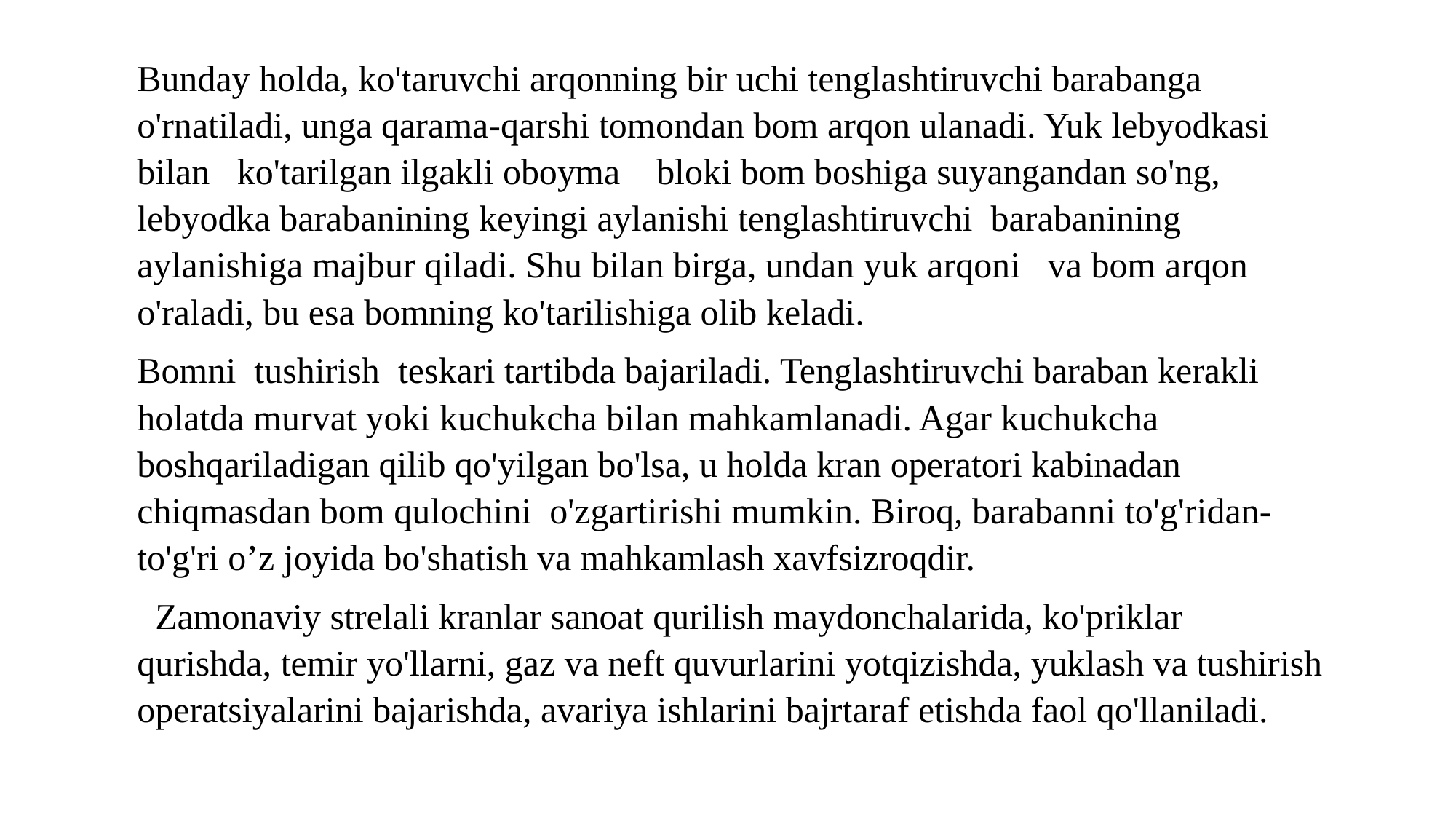

Bunday holda, ko'taruvchi arqonning bir uchi tenglashtiruvchi barabanga o'rnatiladi, unga qarama-qarshi tomondan bom arqon ulanadi. Yuk lebyodkasi  bilan   ko'tarilgan ilgakli oboyma    bloki bom boshiga suyangandan so'ng, lebyodka barabanining keyingi aylanishi tenglashtiruvchi  barabanining aylanishiga majbur qiladi. Shu bilan birga, undan yuk arqoni   va bom arqon o'raladi, bu esa bomning ko'tarilishiga olib keladi.
Bomni  tushirish  teskari tartibda bajariladi. Tenglashtiruvchi baraban kerakli holatda murvat yoki kuchukcha bilan mahkamlanadi. Agar kuchukcha  boshqariladigan qilib qo'yilgan bo'lsa, u holda kran operatori kabinadan chiqmasdan bom qulochini  o'zgartirishi mumkin. Biroq, barabanni to'g'ridan-to'g'ri o’z joyida bo'shatish va mahkamlash xavfsizroqdir.
  Zamonaviy strelali kranlar sanoat qurilish maydonchalarida, ko'priklar qurishda, temir yo'llarni, gaz va neft quvurlarini yotqizishda, yuklash va tushirish operatsiyalarini bajarishda, avariya ishlarini bajrtaraf etishda faol qo'llaniladi.